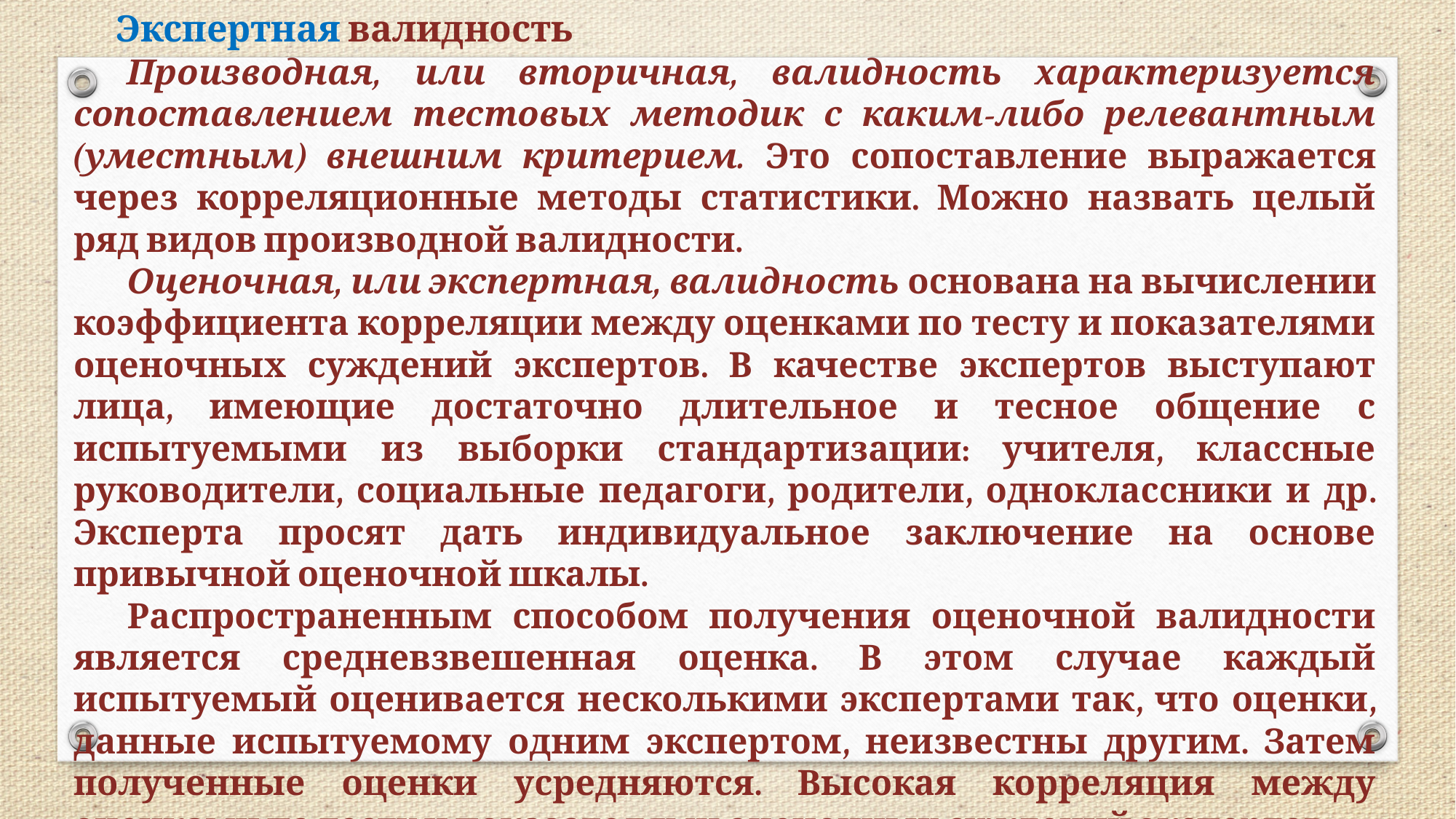

Экспертная валидность
Производная, или вторичная, валидность характеризуется сопоставлением тестовых методик с каким-либо релевантным (уместным) внешним критерием. Это сопоставление выражается через корреляционные методы статистики. Можно назвать целый ряд видов производной валидности.
Оценочная, или экспертная, валидность основана на вычислении коэффициента корреляции между оценками по тесту и показателями оценочных суждений экспертов. В качестве экспертов выступают лица, имеющие достаточно длительное и тесное общение с испытуемыми из выборки стандартизации: учителя, классные руководители, социальные педагоги, родители, одноклассники и др. Эксперта просят дать индивидуальное заключение на основе привычной оценочной шкалы.
Распространенным способом получения оценочной валидности является средневзвешенная оценка. В этом случае каждый испытуемый оценивается несколькими экспертами так, что оценки, данные испытуемому одним экспертом, неизвестны другим. Затем полученные оценки усредняются. Высокая корреляция между оценками по тесту и показателями оценочных суждений экспертов
свидетельствует о валидности теста.